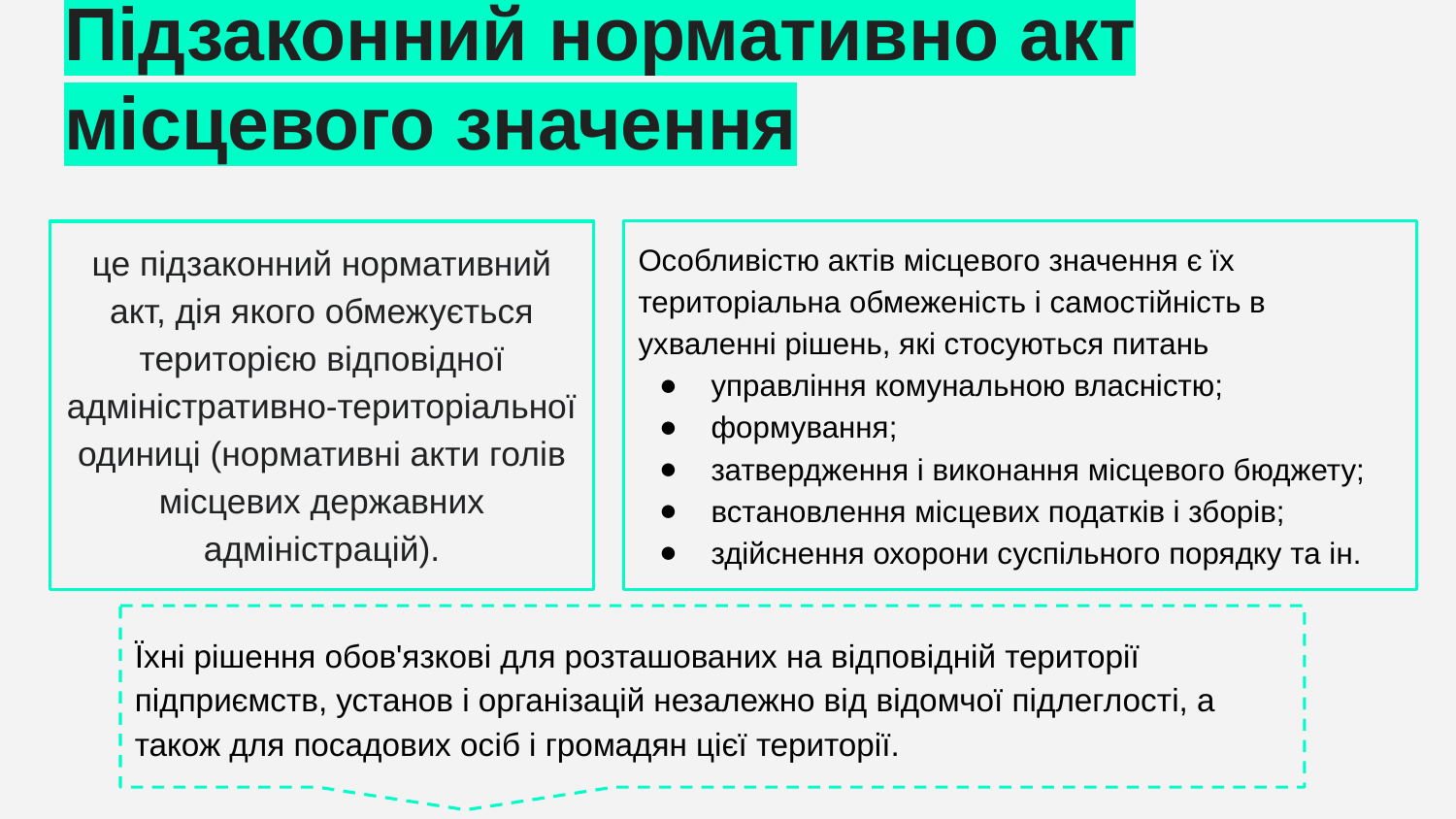

# Підзаконний нормативно акт місцевого значення
це підзаконний нормативний акт, дія якого обмежується територією відповідної адміністративно-територіальної одиниці (нормативні акти голів місцевих державних адміністрацій).
Особливістю актів місцевого значення є їх територіальна обмеженість і самостійність в ухваленні рішень, які стосуються питань
управління комунальною власністю;
формування;
затвердження і виконання місцевого бюджету;
встановлення місцевих податків і зборів;
здійснення охорони суспільного порядку та ін.

Їхні рішення обов'язкові для розташованих на відповідній території підприємств, установ і організацій незалежно від відомчої підлеглості, а також для посадових осіб і громадян цієї території.